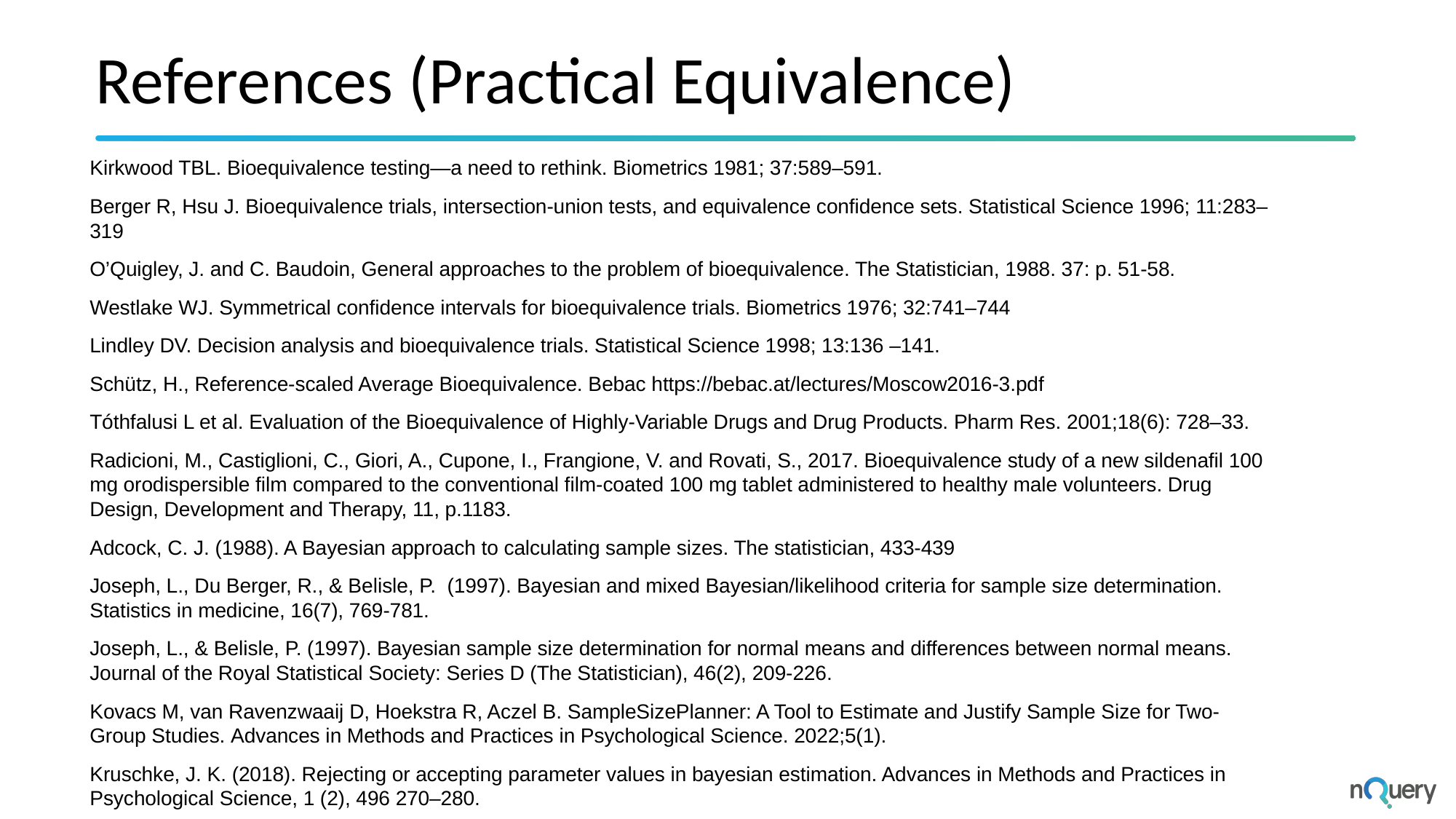

# References (Practical Equivalence)
Kirkwood TBL. Bioequivalence testing—a need to rethink. Biometrics 1981; 37:589–591.
Berger R, Hsu J. Bioequivalence trials, intersection-union tests, and equivalence confidence sets. Statistical Science 1996; 11:283–319
O’Quigley, J. and C. Baudoin, General approaches to the problem of bioequivalence. The Statistician, 1988. 37: p. 51-58.
Westlake WJ. Symmetrical confidence intervals for bioequivalence trials. Biometrics 1976; 32:741–744
Lindley DV. Decision analysis and bioequivalence trials. Statistical Science 1998; 13:136 –141.
Schütz, H., Reference-scaled Average Bioequivalence. Bebac https://bebac.at/lectures/Moscow2016-3.pdf
Tóthfalusi L et al. Evaluation of the Bioequivalence of Highly-Variable Drugs and Drug Products. Pharm Res. 2001;18(6): 728–33.
Radicioni, M., Castiglioni, C., Giori, A., Cupone, I., Frangione, V. and Rovati, S., 2017. Bioequivalence study of a new sildenafil 100 mg orodispersible film compared to the conventional film-coated 100 mg tablet administered to healthy male volunteers. Drug Design, Development and Therapy, 11, p.1183.
Adcock, C. J. (1988). A Bayesian approach to calculating sample sizes. The statistician, 433-439
Joseph, L., Du Berger, R., & Belisle, P.  (1997). Bayesian and mixed Bayesian/likelihood criteria for sample size determination. Statistics in medicine, 16(7), 769-781.
Joseph, L., & Belisle, P. (1997). Bayesian sample size determination for normal means and differences between normal means. Journal of the Royal Statistical Society: Series D (The Statistician), 46(2), 209-226.
Kovacs M, van Ravenzwaaij D, Hoekstra R, Aczel B. SampleSizePlanner: A Tool to Estimate and Justify Sample Size for Two-Group Studies. Advances in Methods and Practices in Psychological Science. 2022;5(1).
Kruschke, J. K. (2018). Rejecting or accepting parameter values in bayesian estimation. Advances in Methods and Practices in Psychological Science, 1 (2), 496 270–280.